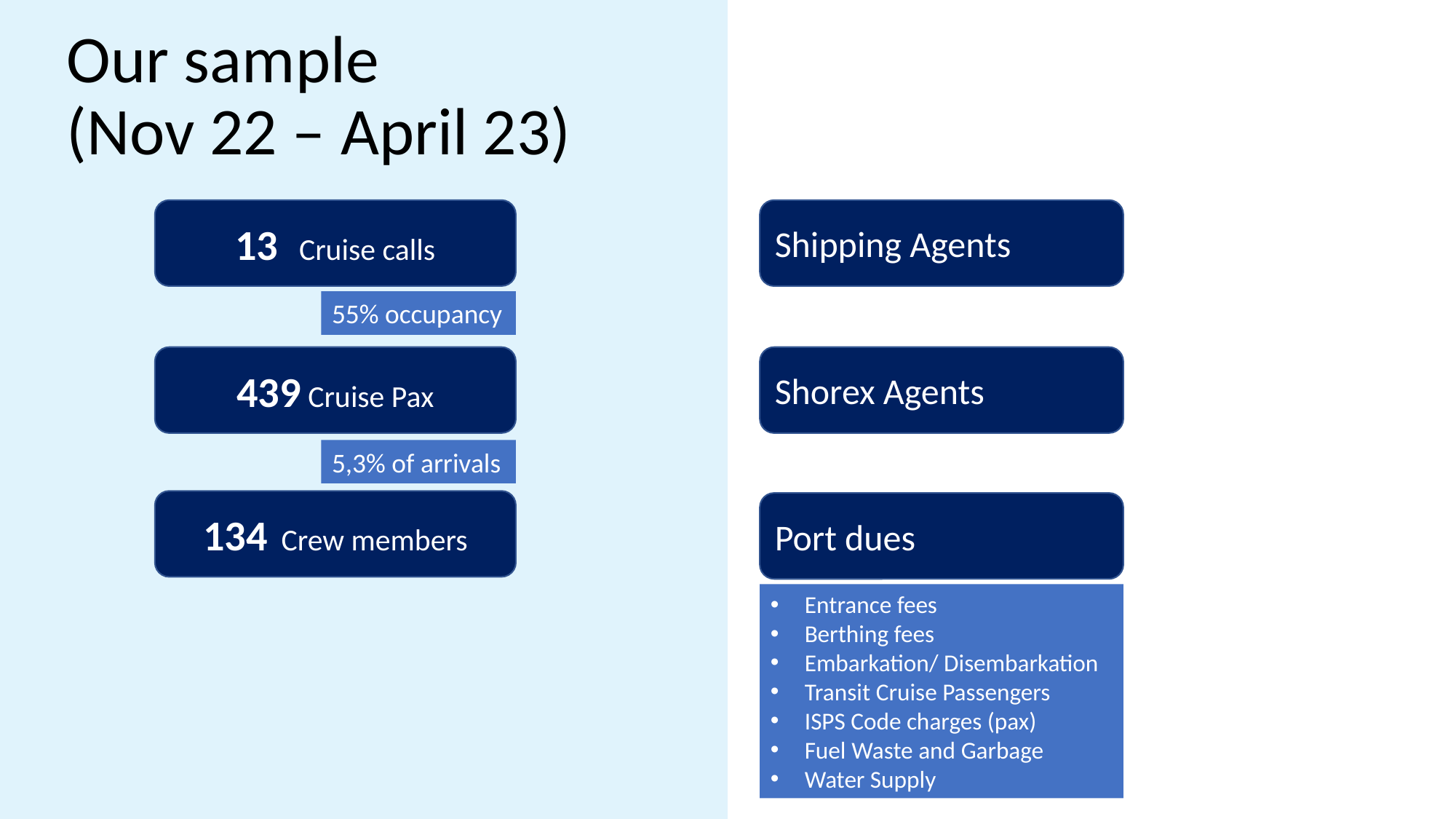

# Our sample (Nov 22 – April 23)
13   Cruise calls
Shipping Agents
55% occupancy
439 Cruise Pax
Shorex Agents
5,3% of arrivals
134  Crew members
Port dues
Entrance fees
Berthing fees
Embarkation/ Disembarkation
Transit Cruise Passengers
ISPS Code charges (pax)
Fuel Waste and Garbage
Water Supply

In